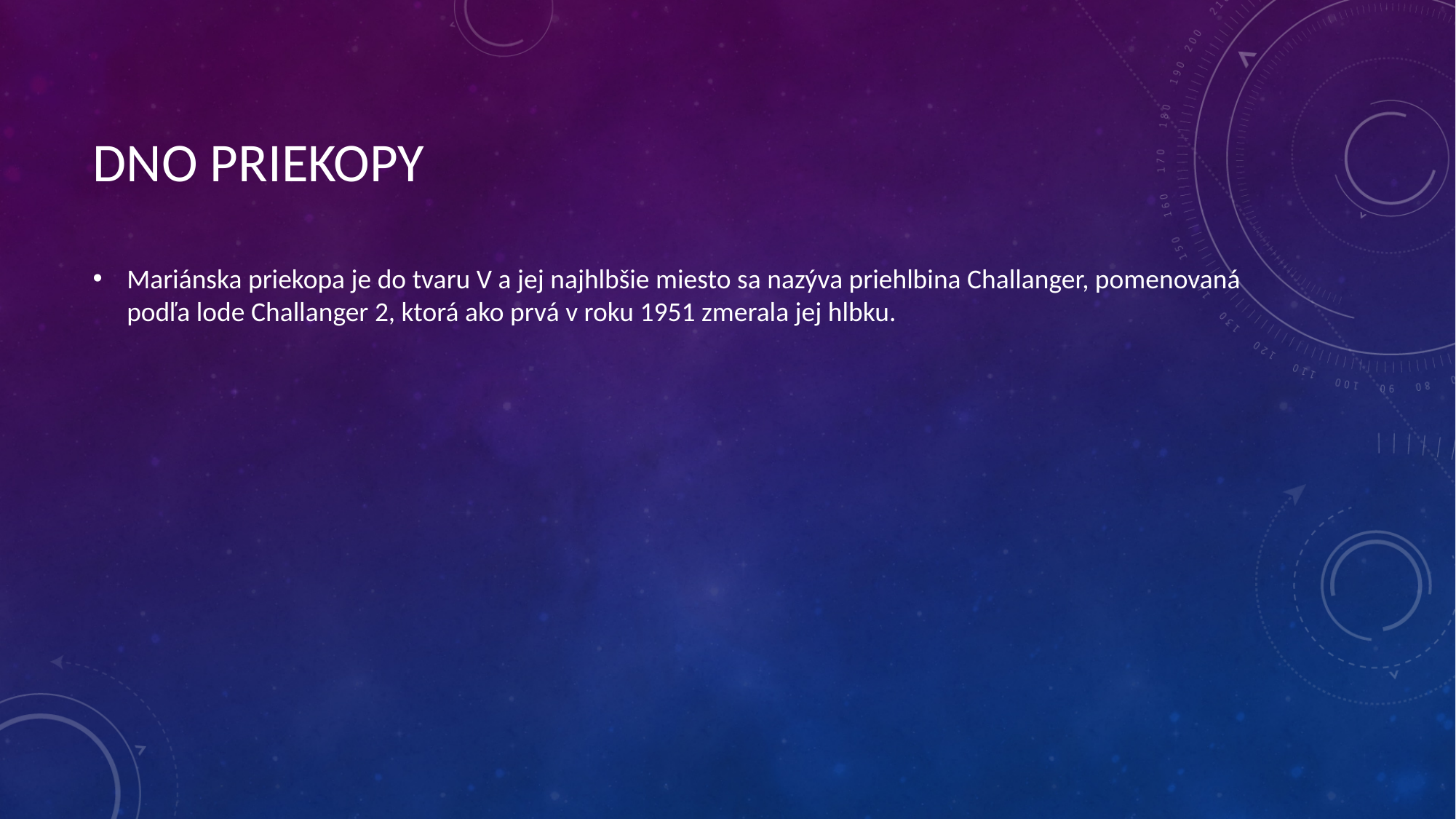

# Dno priekopy
Mariánska priekopa je do tvaru V a jej najhlbšie miesto sa nazýva priehlbina Challanger, pomenovaná podľa lode Challanger 2, ktorá ako prvá v roku 1951 zmerala jej hlbku.